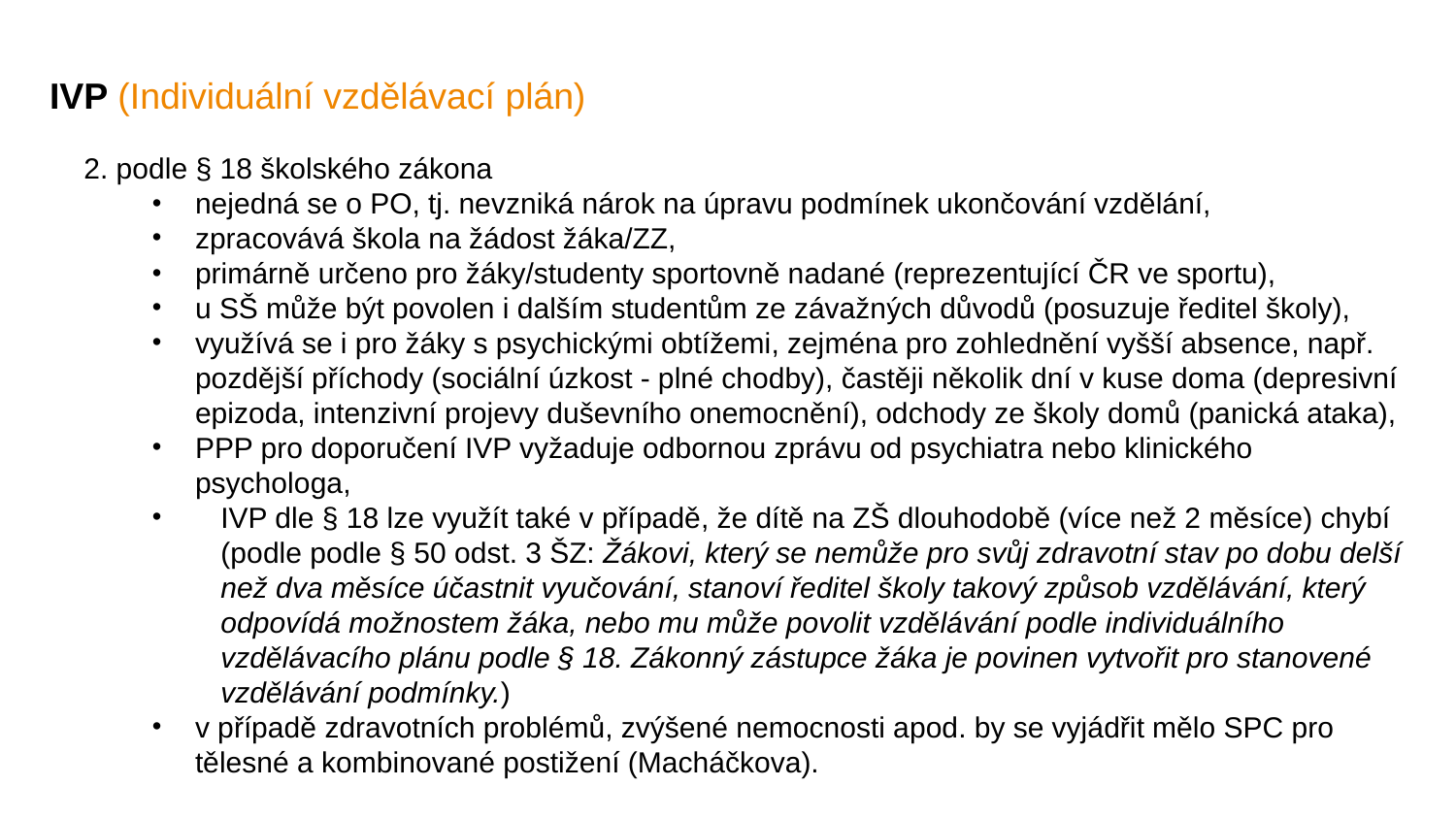

# IVP (Individuální vzdělávací plán)
2. podle § 18 školského zákona
nejedná se o PO, tj. nevzniká nárok na úpravu podmínek ukončování vzdělání,
zpracovává škola na žádost žáka/ZZ,
primárně určeno pro žáky/studenty sportovně nadané (reprezentující ČR ve sportu),
u SŠ může být povolen i dalším studentům ze závažných důvodů (posuzuje ředitel školy),
využívá se i pro žáky s psychickými obtížemi, zejména pro zohlednění vyšší absence, např. pozdější příchody (sociální úzkost - plné chodby), častěji několik dní v kuse doma (depresivní epizoda, intenzivní projevy duševního onemocnění), odchody ze školy domů (panická ataka),
PPP pro doporučení IVP vyžaduje odbornou zprávu od psychiatra nebo klinického psychologa,
IVP dle § 18 lze využít také v případě, že dítě na ZŠ dlouhodobě (více než 2 měsíce) chybí (podle podle § 50 odst. 3 ŠZ: Žákovi, který se nemůže pro svůj zdravotní stav po dobu delší než dva měsíce účastnit vyučování, stanoví ředitel školy takový způsob vzdělávání, který odpovídá možnostem žáka, nebo mu může povolit vzdělávání podle individuálního vzdělávacího plánu podle § 18. Zákonný zástupce žáka je povinen vytvořit pro stanovené vzdělávání podmínky.)
v případě zdravotních problémů, zvýšené nemocnosti apod. by se vyjádřit mělo SPC pro tělesné a kombinované postižení (Macháčkova).